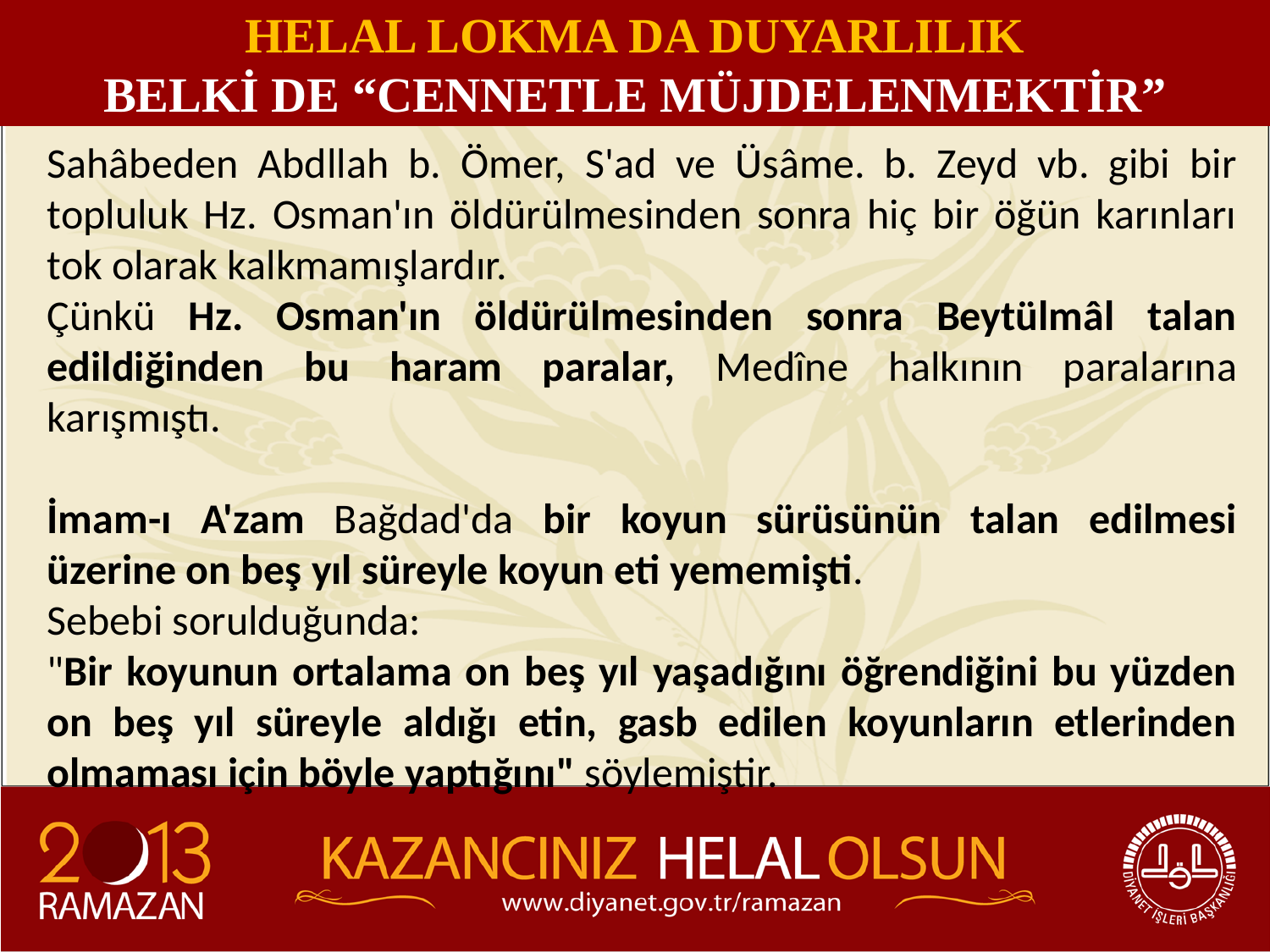

HELAL LOKMA DA DUYARLILIK
BELKİ DE “CENNETLE MÜJDELENMEKTİR”
Sahâbeden Abdllah b. Ömer, S'ad ve Üsâme. b. Zeyd vb. gibi bir topluluk Hz. Osman'ın öldürülmesinden sonra hiç bir öğün karınları tok olarak kalkmamışlardır.
Çünkü Hz. Osman'ın öldürülmesinden sonra Beytülmâl talan edildiğinden bu haram paralar, Medîne halkının paralarına karışmıştı.

İmam-ı A'zam Bağdad'da bir koyun sürüsünün talan edilmesi üzerine on beş yıl süreyle koyun eti yememişti.
Sebebi sorulduğunda:
"Bir koyunun ortalama on beş yıl yaşadığını öğrendiğini bu yüzden on beş yıl süreyle aldığı etin, gasb edilen koyunların etlerinden olmaması için böyle yaptığını" söylemiştir.